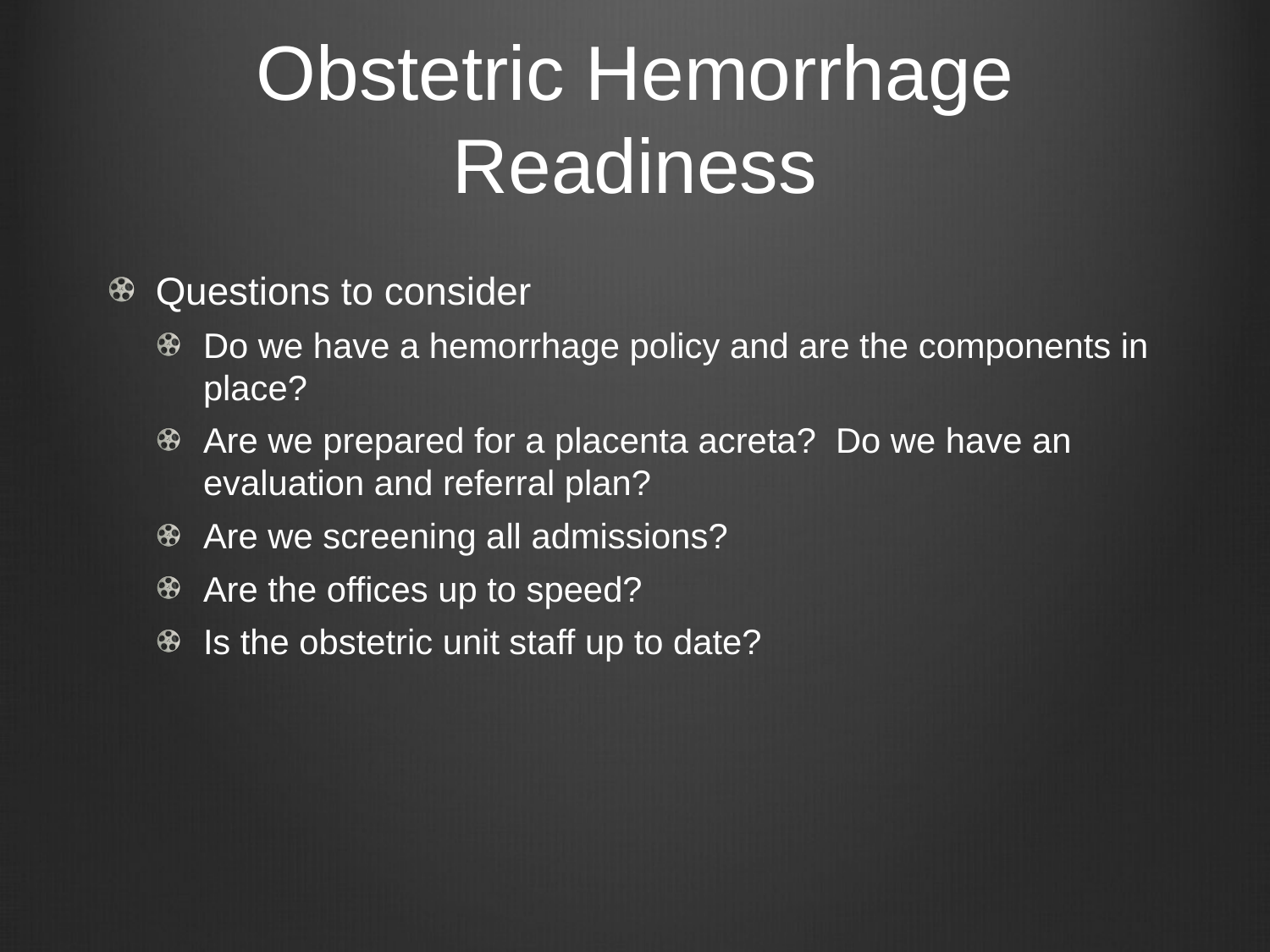

# Obstetric Hemorrhage Readiness
Questions to consider
Do we have a hemorrhage policy and are the components in place?
Are we prepared for a placenta acreta?  Do we have an evaluation and referral plan?
Are we screening all admissions?
Are the offices up to speed?
Is the obstetric unit staff up to date?